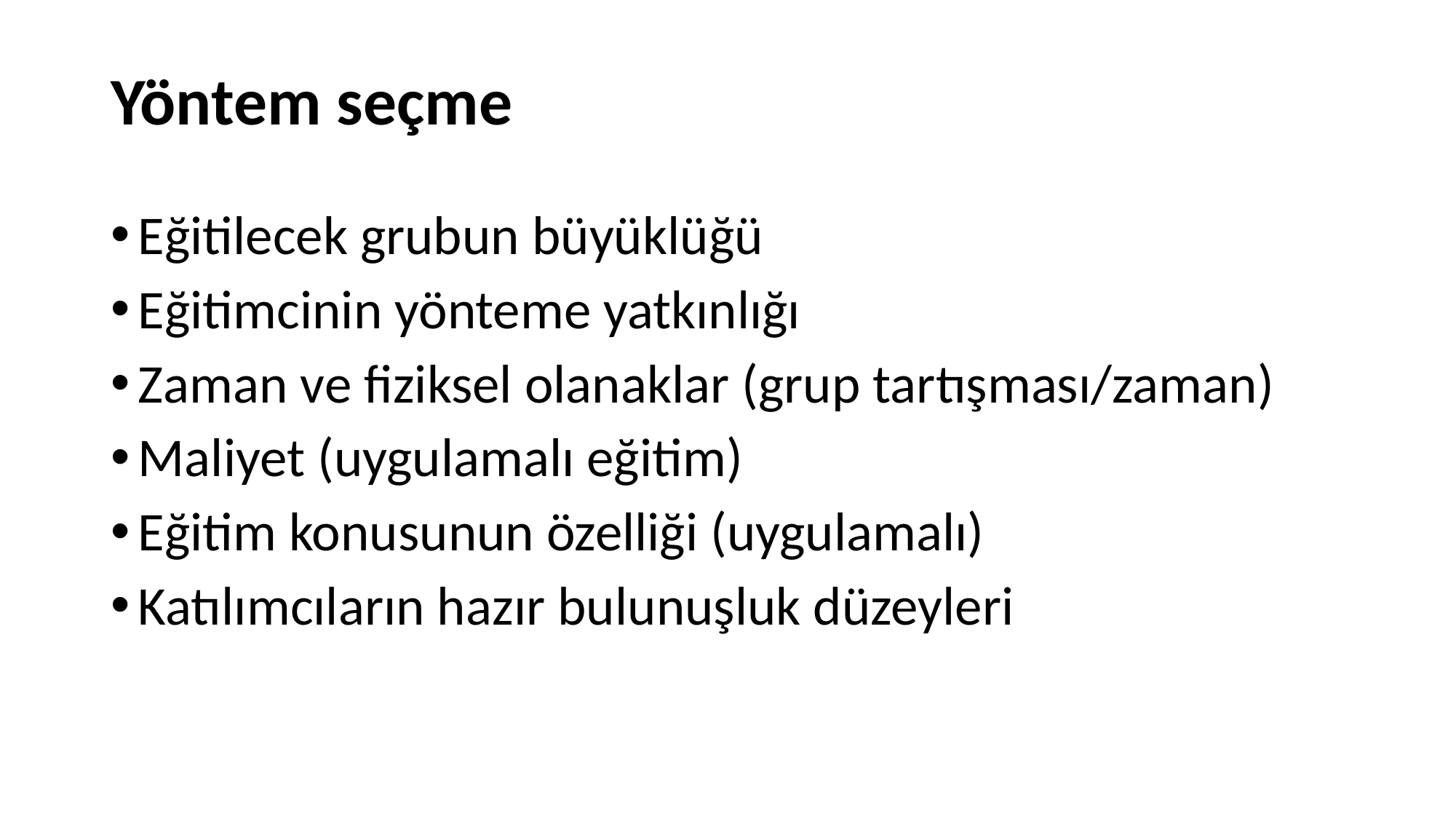

# Yöntem seçme
Eğitilecek grubun büyüklüğü
Eğitimcinin yönteme yatkınlığı
Zaman ve fiziksel olanaklar (grup tartışması/zaman)
Maliyet (uygulamalı eğitim)
Eğitim konusunun özelliği (uygulamalı)
Katılımcıların hazır bulunuşluk düzeyleri